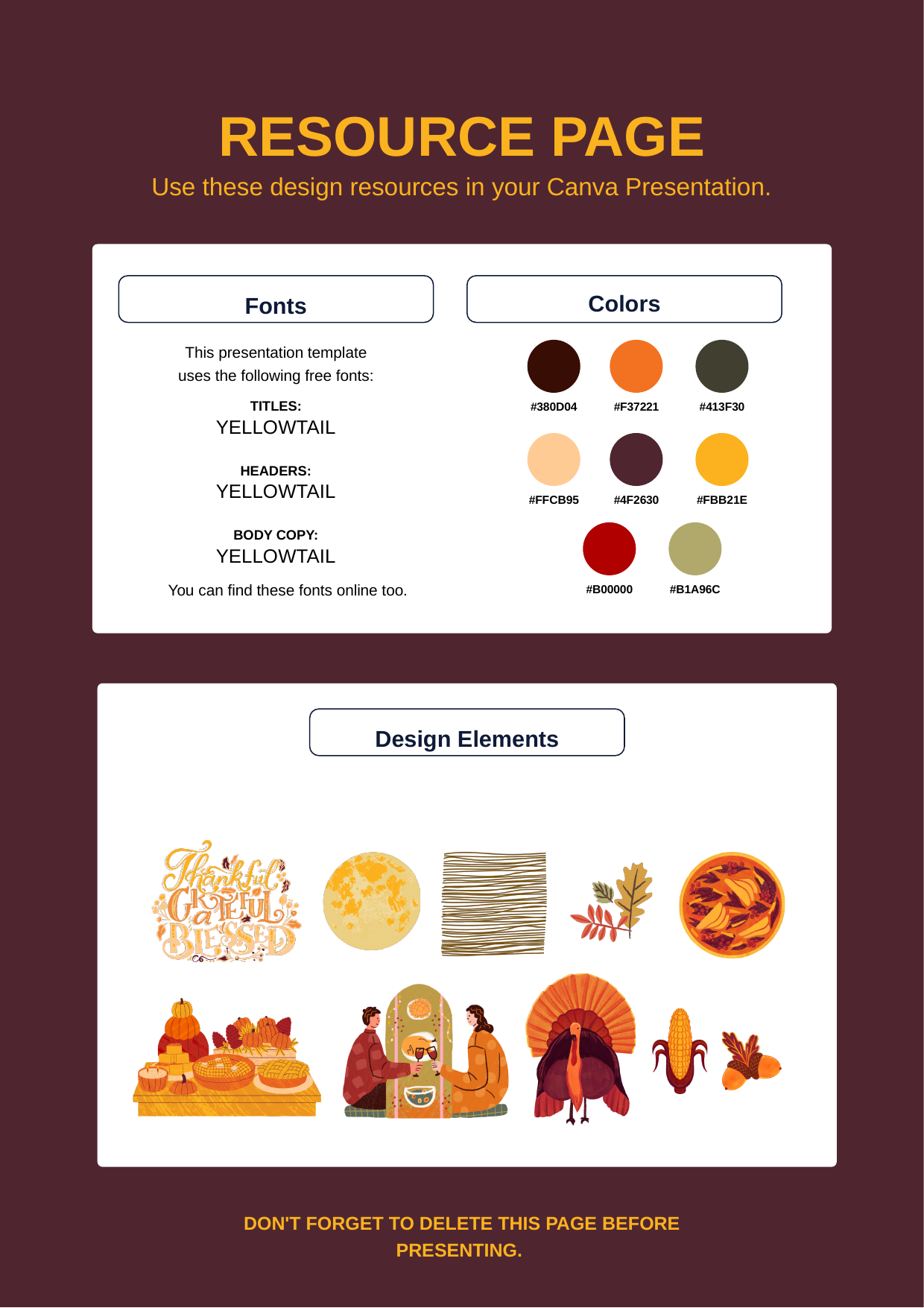

RESOURCE PAGE
Use these design resources in your Canva Presentation.

Colors
Fonts
This presentation template
uses the following free fonts:

#380D04

#F37221

#413F30
TITLES:
YELLOWTAIL

HEADERS:
YELLOWTAIL

BODY COPY:
YELLOWTAIL

#FFCB95

#4F2630

#FBB21E

#B00000

#B1A96C
You can find these fonts online too.

Design Elements

DON'T FORGET TO DELETE THIS PAGE BEFORE PRESENTING.